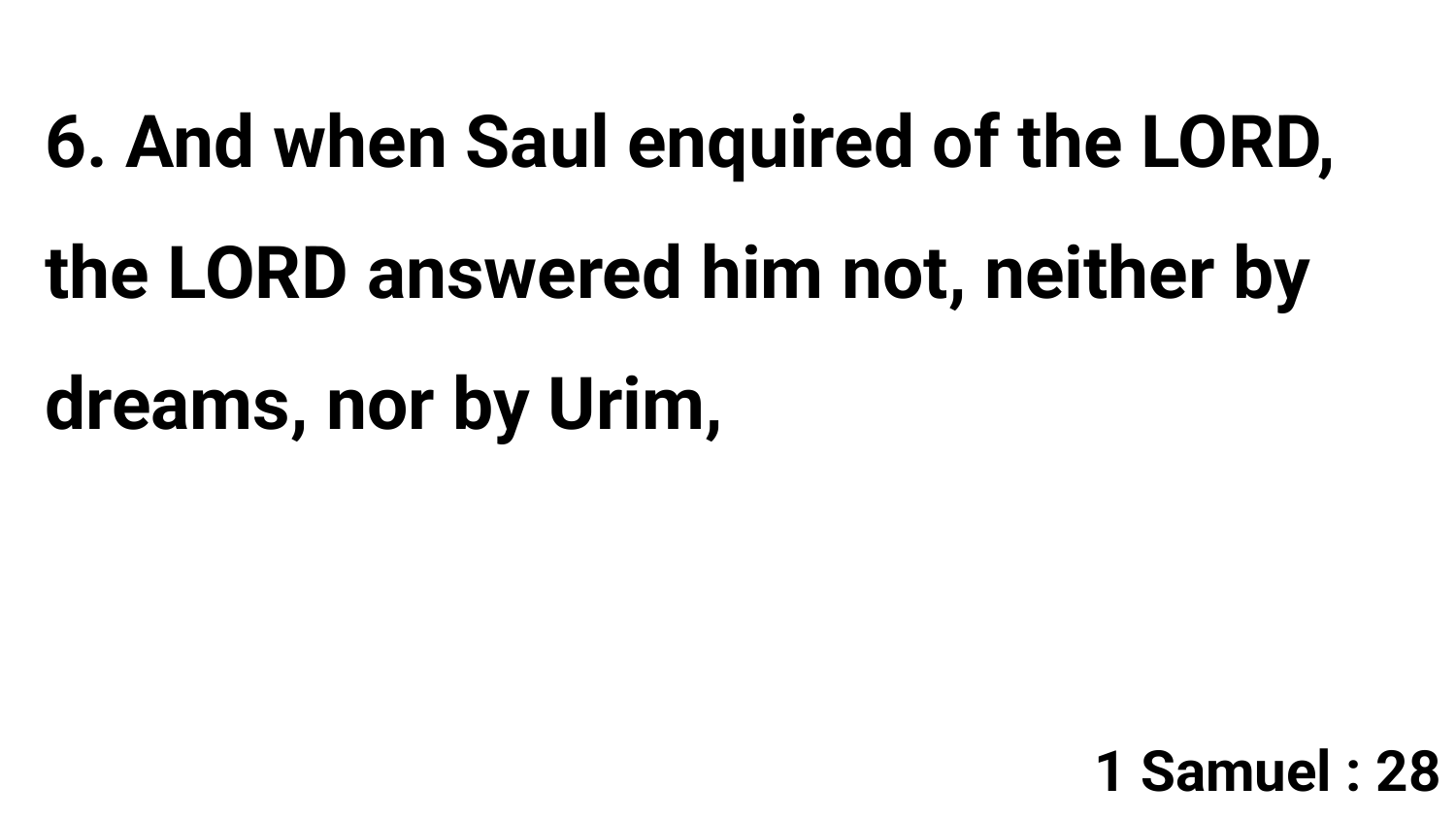

6. And when Saul enquired of the LORD, the LORD answered him not, neither by dreams, nor by Urim,
1 Samuel : 28